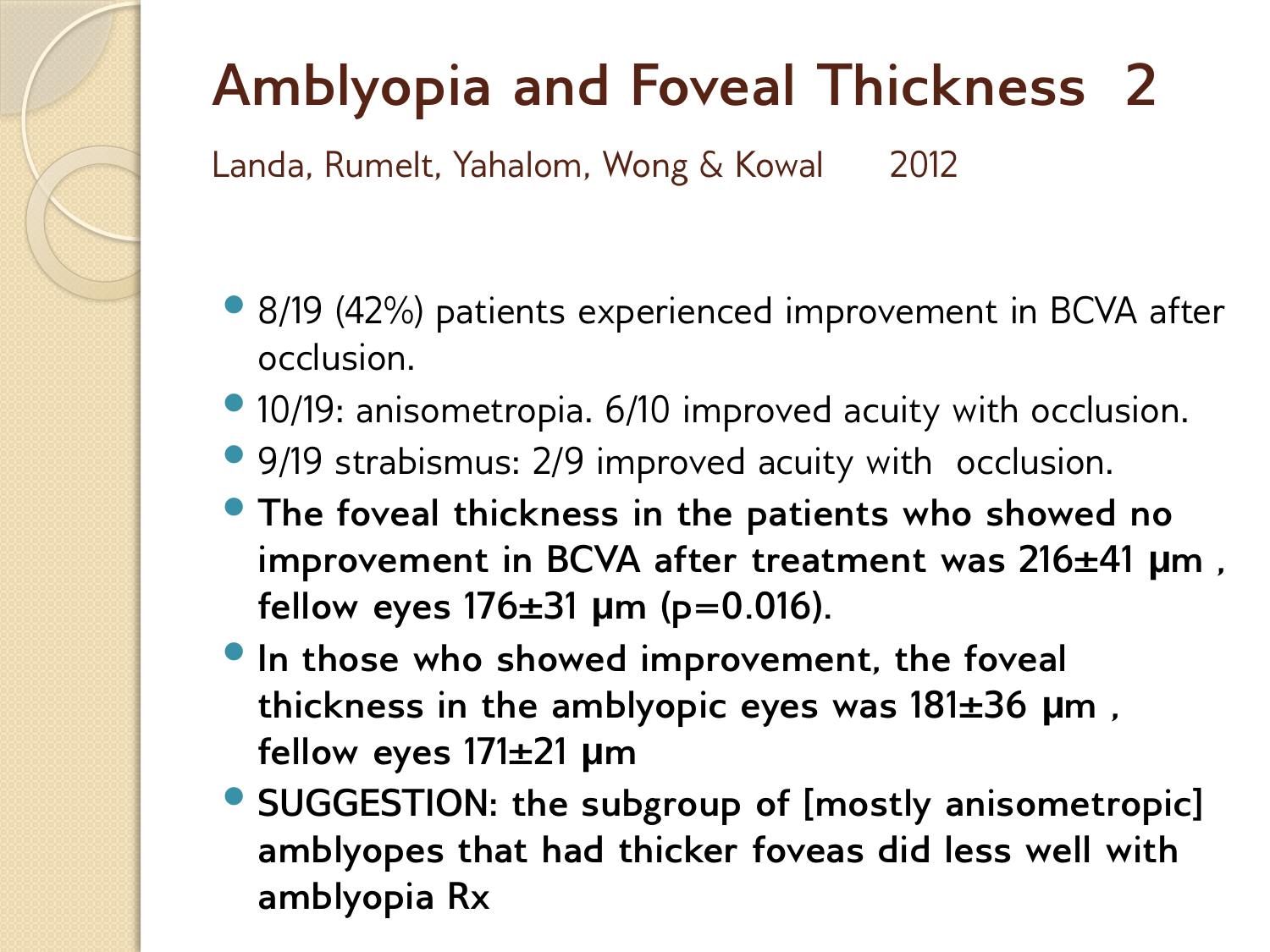

# Amblyopia and Foveal Thickness  2 Landa, Rumelt, Yahalom, Wong & Kowal    2012
8/19 (42%) patients experienced improvement in BCVA after occlusion.
10/19: anisometropia. 6/10 improved acuity with occlusion.
9/19 strabismus: 2/9 improved acuity with  occlusion.
The foveal thickness in the patients who showed no improvement in BCVA after treatment was 216±41 μm , fellow eyes 176±31 μm (p=0.016).
In those who showed improvement, the foveal thickness in the amblyopic eyes was 181±36 μm , fellow eyes 171±21 μm
SUGGESTION: the subgroup of [mostly anisometropic] amblyopes that had thicker foveas did less well with amblyopia Rx